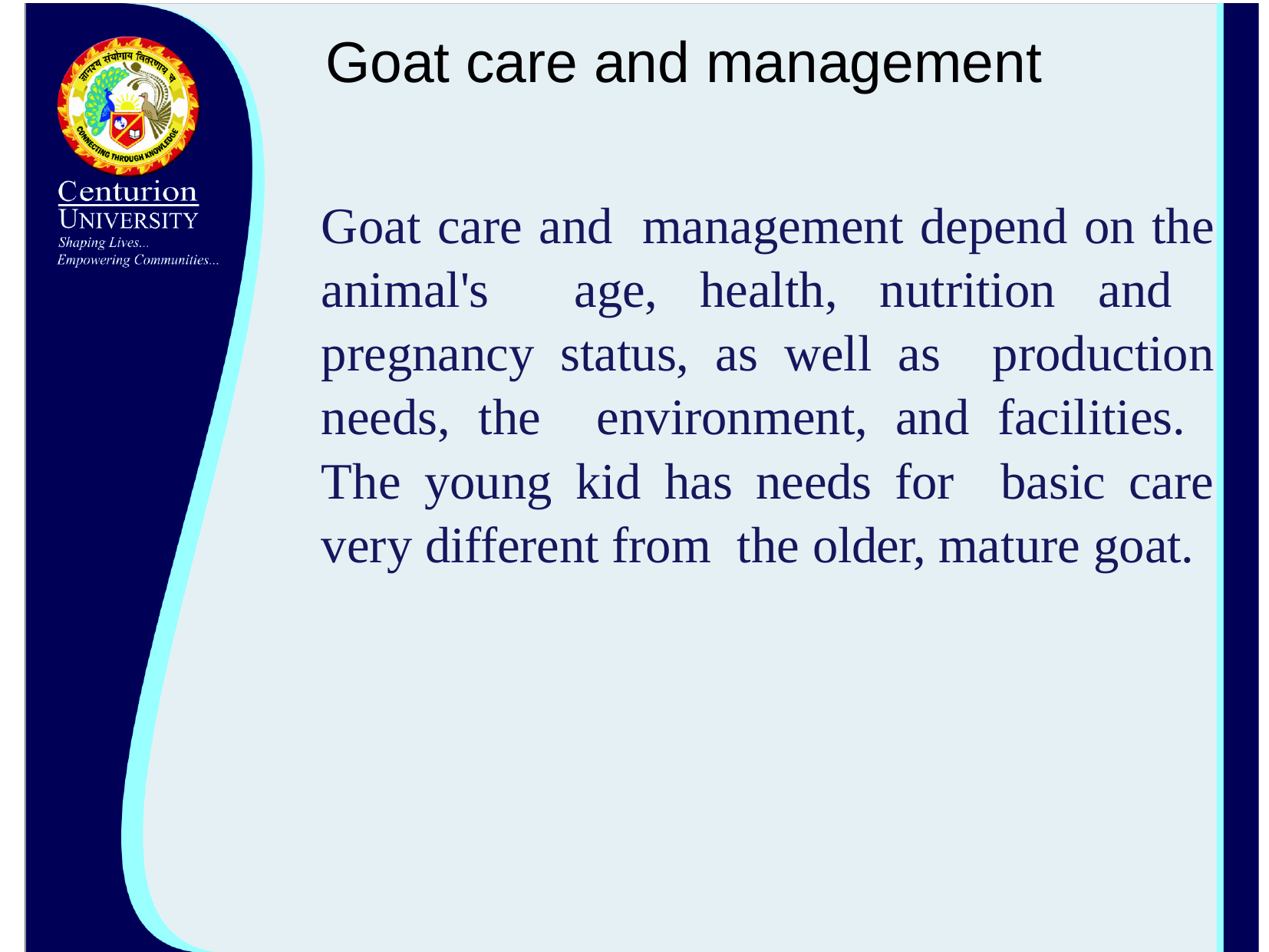

# Goat care and management
Goat care and management depend on the animal's  age, health, nutrition and  pregnancy status, as well as  production needs, the  environment, and facilities.  The young kid has needs for  basic care very different from  the older, mature goat.